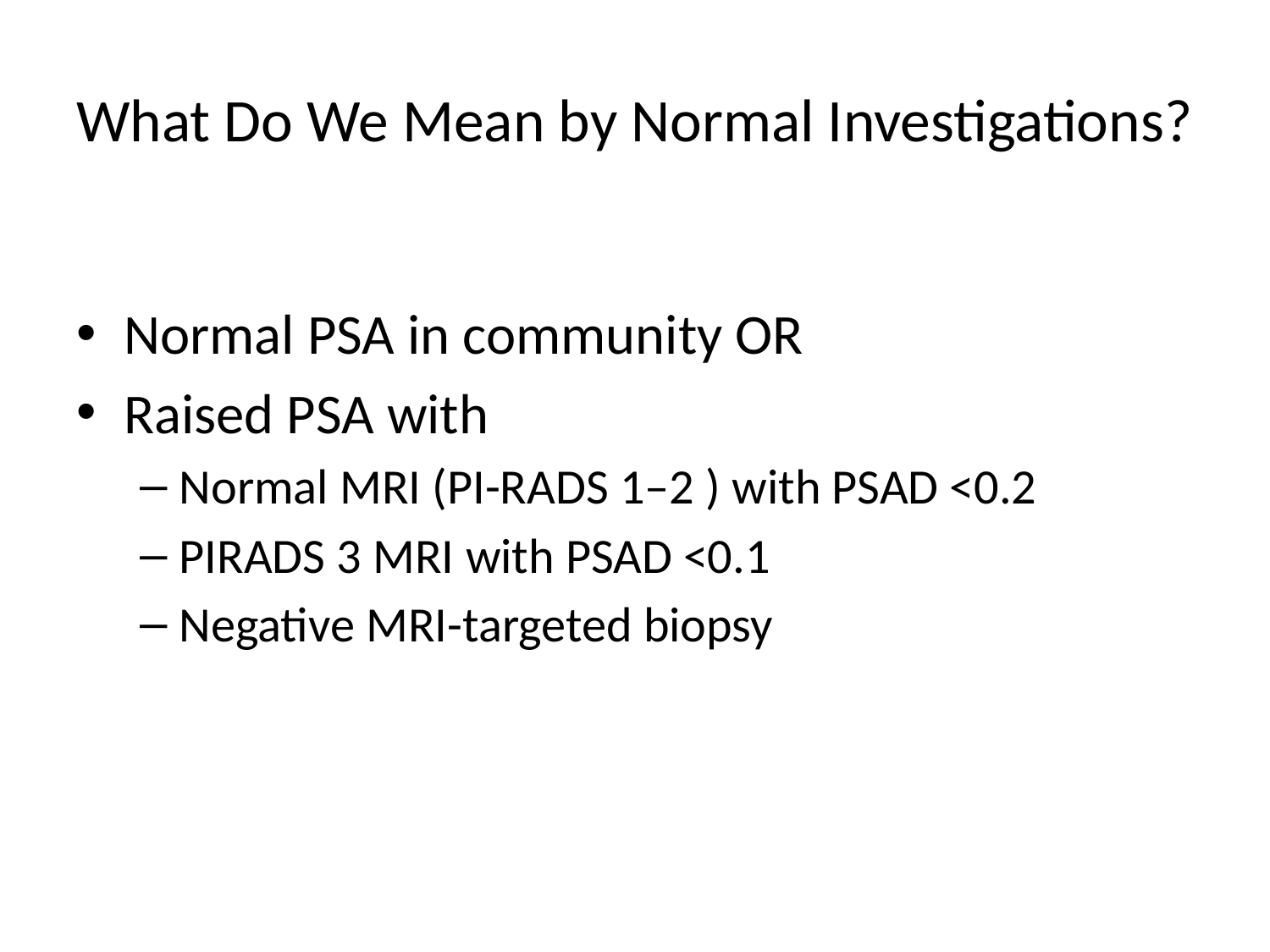

# What Do We Mean by Normal Investigations?
Normal PSA in community OR
Raised PSA with
Normal MRI (PI-RADS 1–2 ) with PSAD <0.2
PIRADS 3 MRI with PSAD <0.1
Negative MRI-targeted biopsy